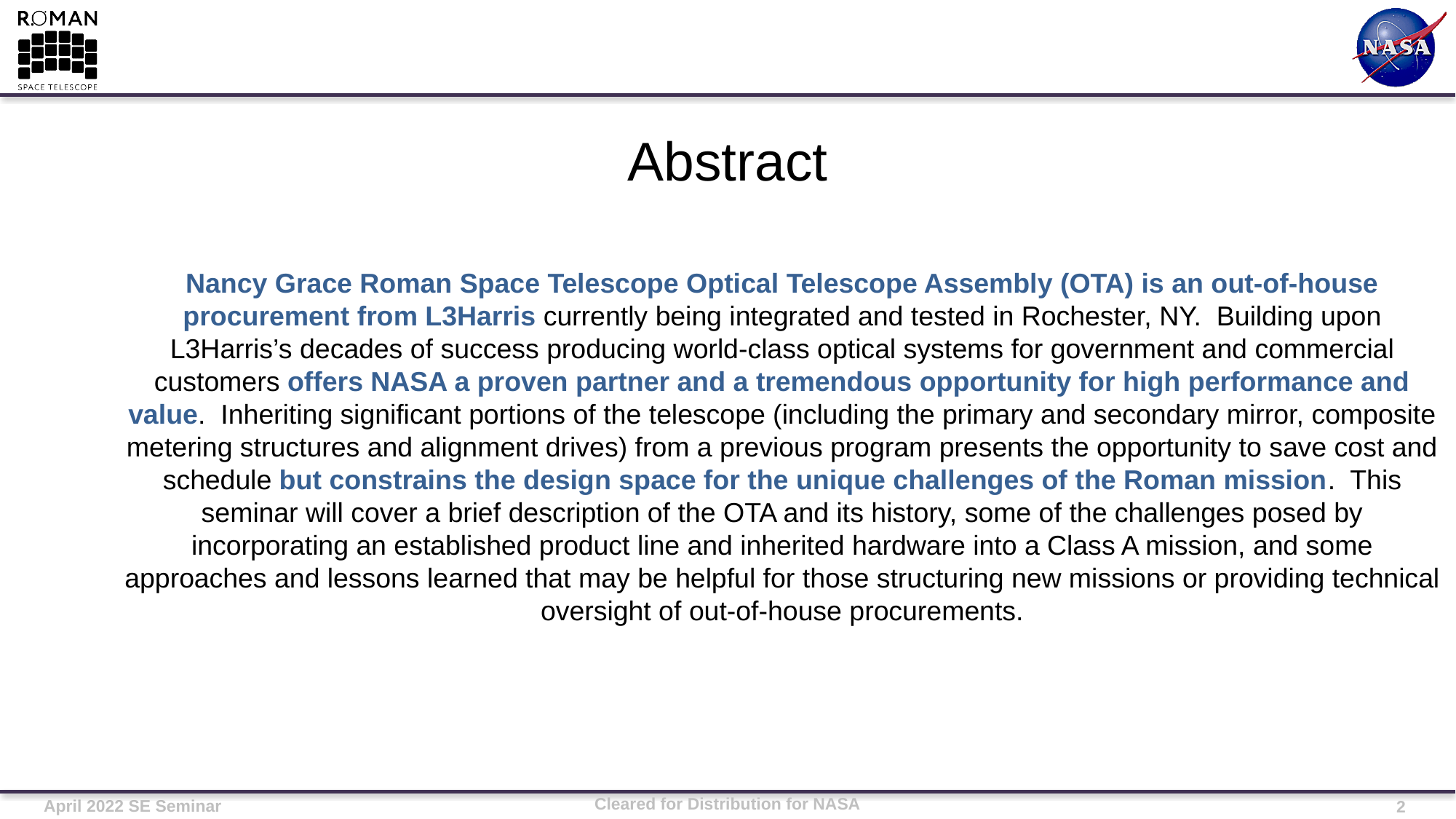

# Abstract
Nancy Grace Roman Space Telescope Optical Telescope Assembly (OTA) is an out-of-house procurement from L3Harris currently being integrated and tested in Rochester, NY.  Building upon L3Harris’s decades of success producing world-class optical systems for government and commercial customers offers NASA a proven partner and a tremendous opportunity for high performance and value.  Inheriting significant portions of the telescope (including the primary and secondary mirror, composite metering structures and alignment drives) from a previous program presents the opportunity to save cost and schedule but constrains the design space for the unique challenges of the Roman mission.  This seminar will cover a brief description of the OTA and its history, some of the challenges posed by incorporating an established product line and inherited hardware into a Class A mission, and some approaches and lessons learned that may be helpful for those structuring new missions or providing technical oversight of out-of-house procurements.